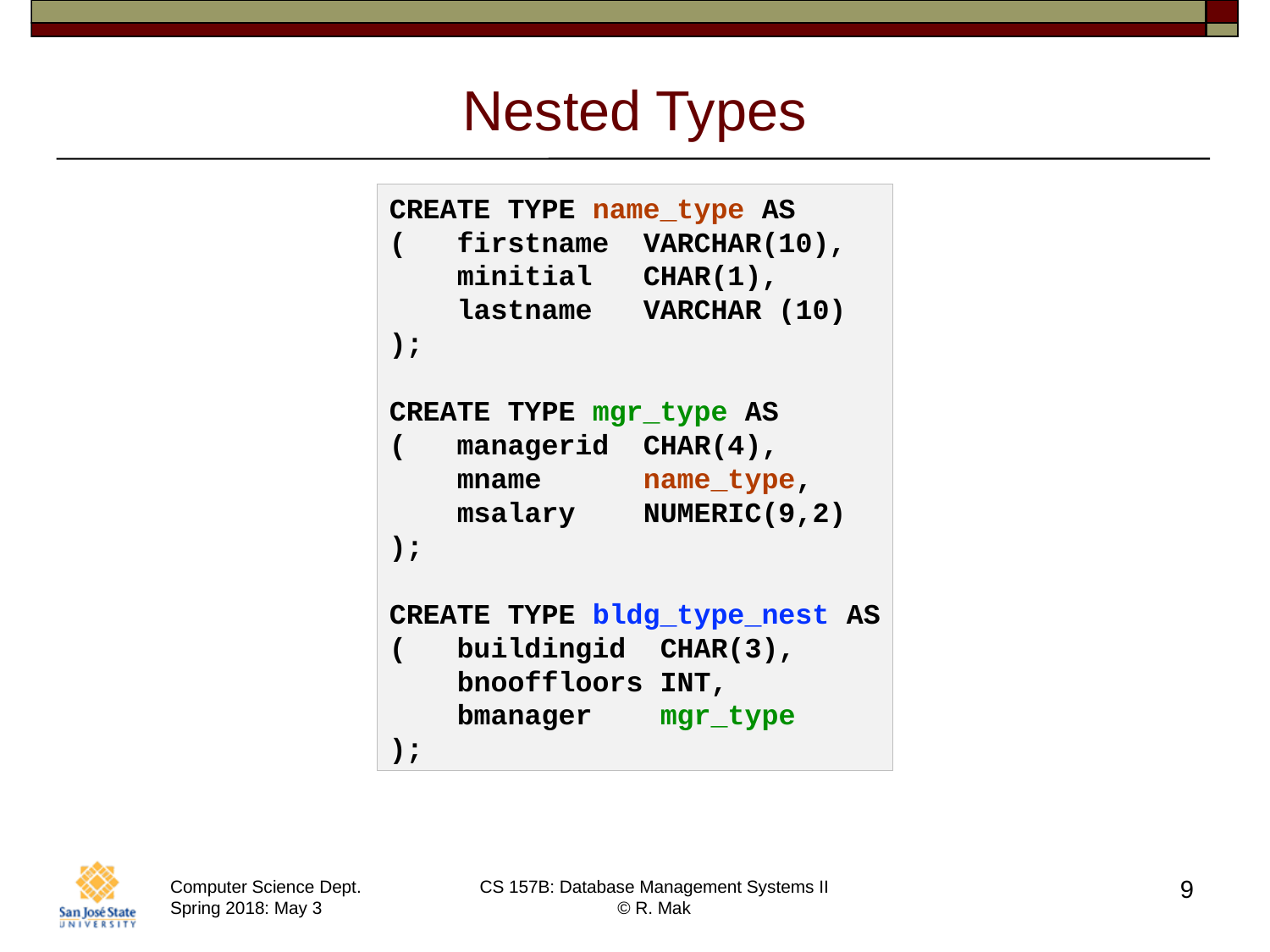

# Nested Types
CREATE TYPE name_type AS
(   firstname 	VARCHAR(10),
    minitial 	CHAR(1),
    lastname 	VARCHAR (10)
);

CREATE TYPE mgr_type AS
(   managerid 	CHAR(4),
    mname 	name_type,
    msalary 	NUMERIC(9,2)
);

CREATE TYPE bldg_type_nest AS
(   buildingid	 CHAR(3),
    bnooffloors INT,
    bmanager 	 mgr_type
);
9